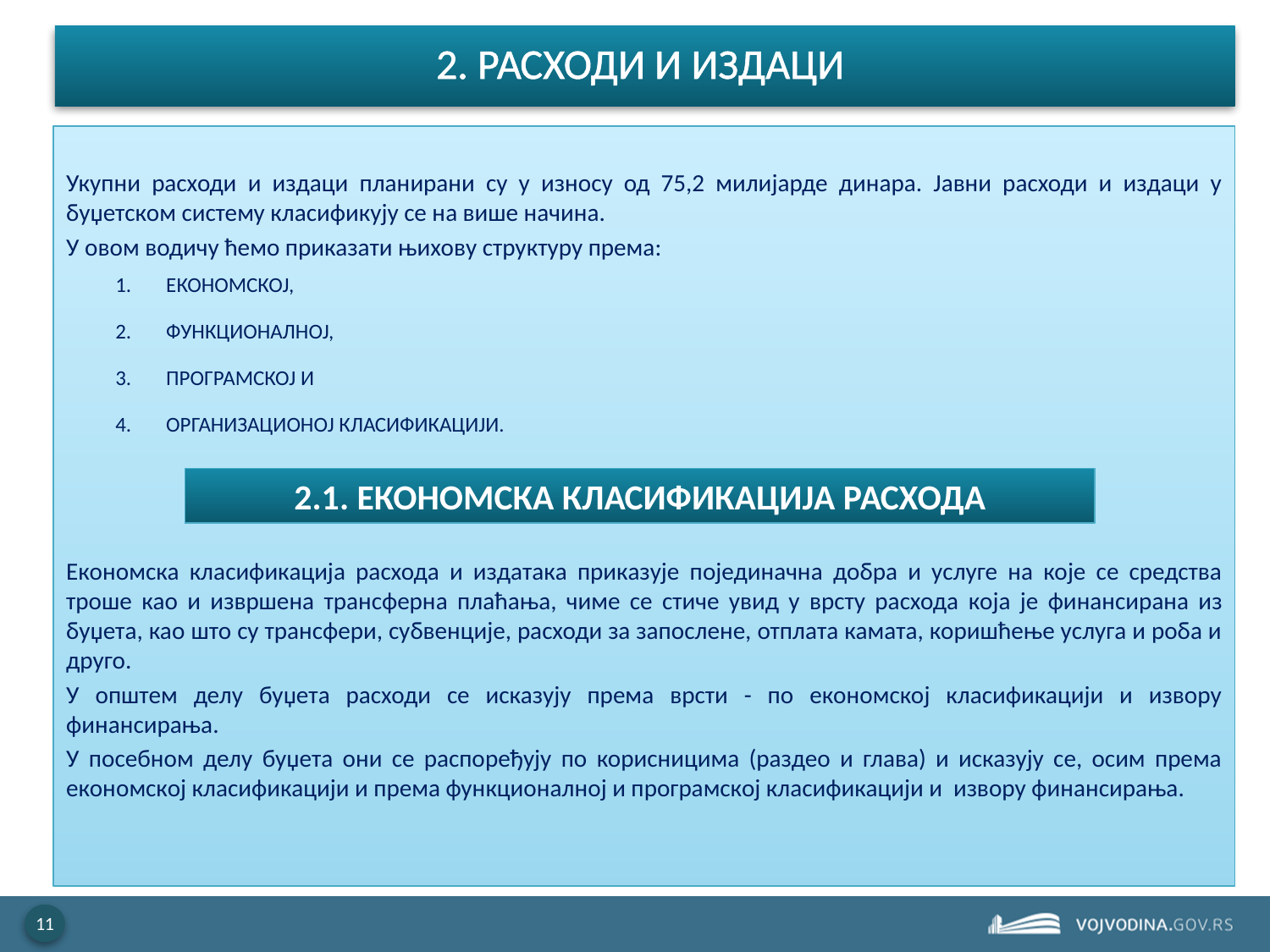

2. РАСХОДИ И ИЗДАЦИ

Укупни расходи и издаци планирани су у износу од 75,2 милијарде динара. Јавни расходи и издаци у буџетском систему класификују се на више начина.
У овом водичу ћемо приказати њихову структуру према:
ЕКОНОМСКОЈ,
ФУНКЦИОНАЛНОЈ,
ПРОГРАМСКОЈ И
ОРГАНИЗАЦИОНОЈ КЛАСИФИКАЦИЈИ.

Економска класификација расхода и издатака приказује појединачна добра и услуге на које се средства троше као и извршена трансферна плаћања, чиме се стиче увид у врсту расхода која је финансирана из буџета, као што су трансфери, субвенције, расходи за запослене, отплата камата, коришћење услуга и роба и друго.
У општем делу буџета расходи се исказују према врсти - по економској класификацији и извору финансирања.
У посебном делу буџета они се распоређују по корисницима (раздео и глава) и исказују се, осим према економској класификацији и према функционалној и програмској класификацији и  извору финансирања.
2.1. ЕКОНОМСКА КЛАСИФИКАЦИЈА РАСХОДА